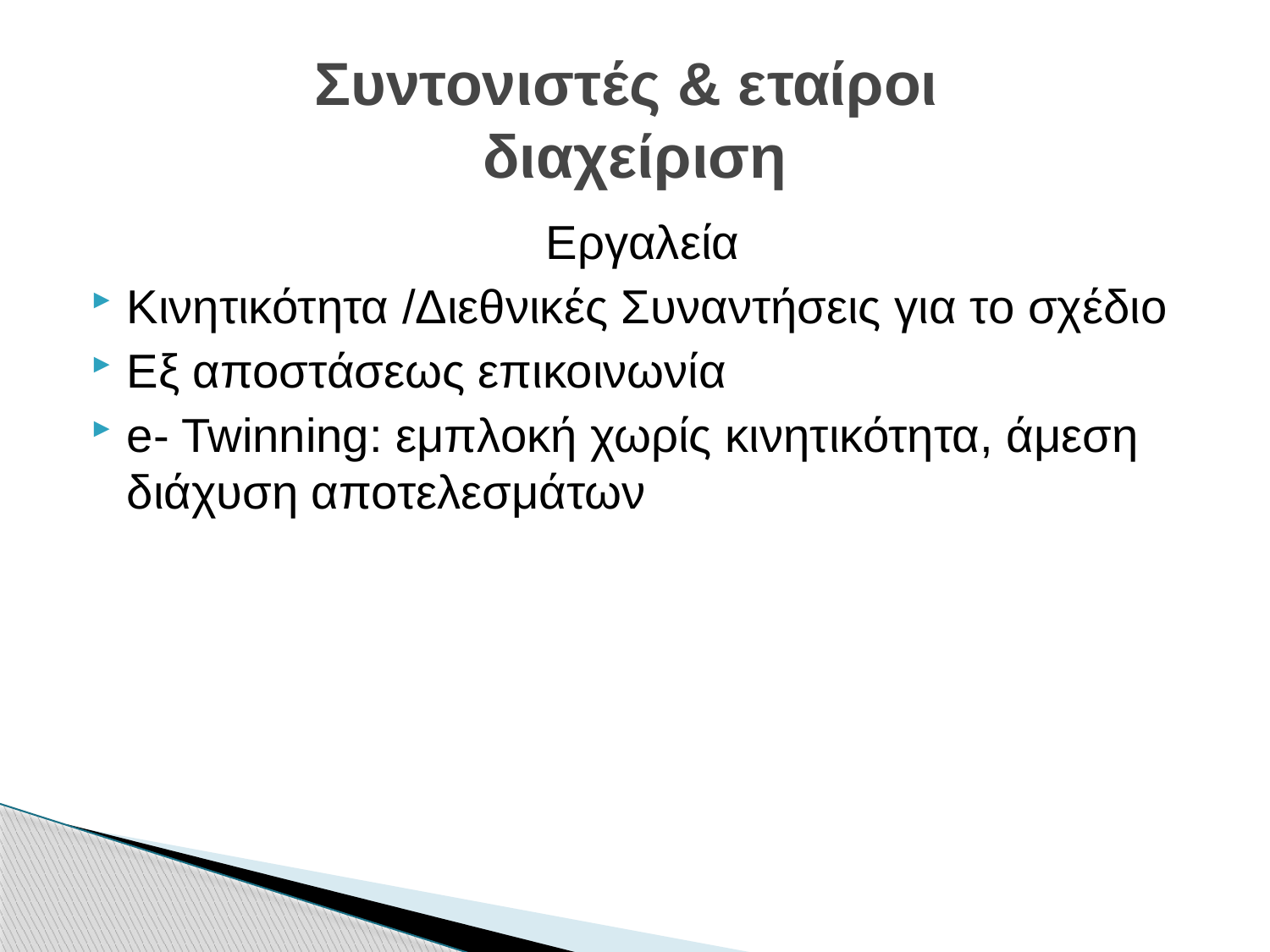

# Συντονιστές & εταίροι διαχείριση
Εργαλεία
Κινητικότητα /Διεθνικές Συναντήσεις για το σχέδιο
Εξ αποστάσεως επικοινωνία
e- Twinning: εμπλοκή χωρίς κινητικότητα, άμεση διάχυση αποτελεσμάτων